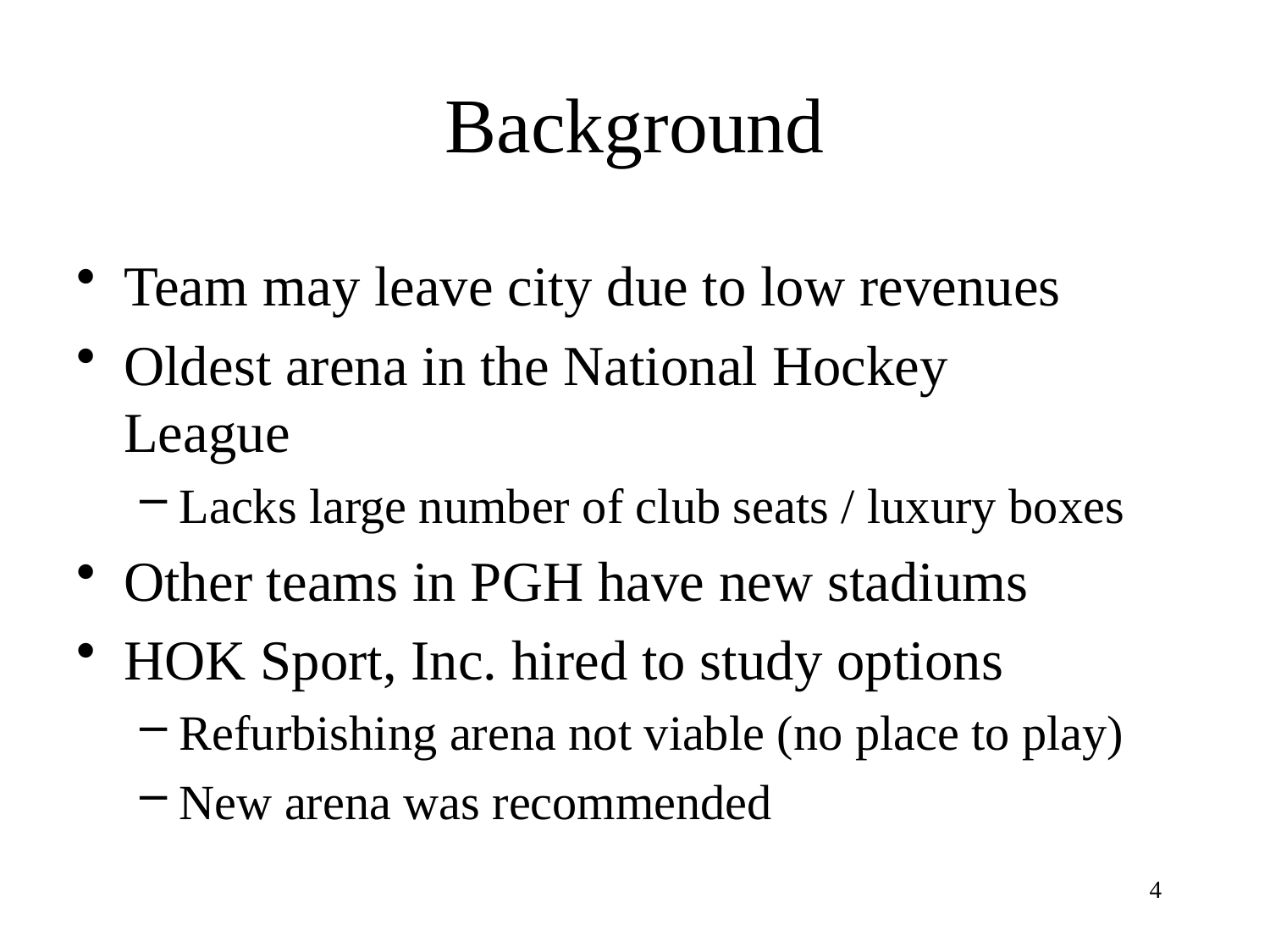

# Background
Team may leave city due to low revenues
Oldest arena in the National Hockey League
Lacks large number of club seats / luxury boxes
Other teams in PGH have new stadiums
HOK Sport, Inc. hired to study options
Refurbishing arena not viable (no place to play)
New arena was recommended

4